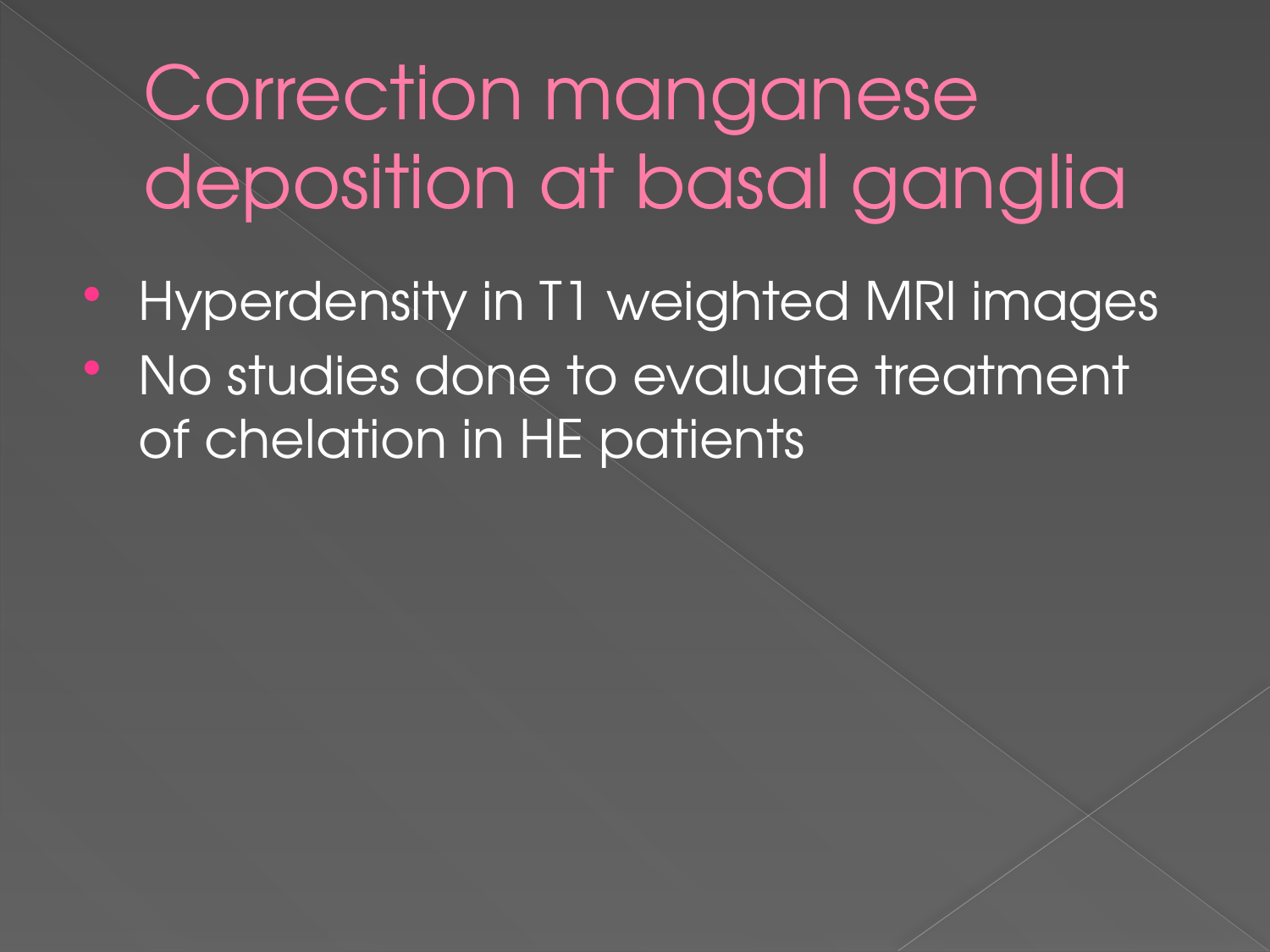

# Correction manganese deposition at basal ganglia
Hyperdensity in T1 weighted MRI images
No studies done to evaluate treatment of chelation in HE patients